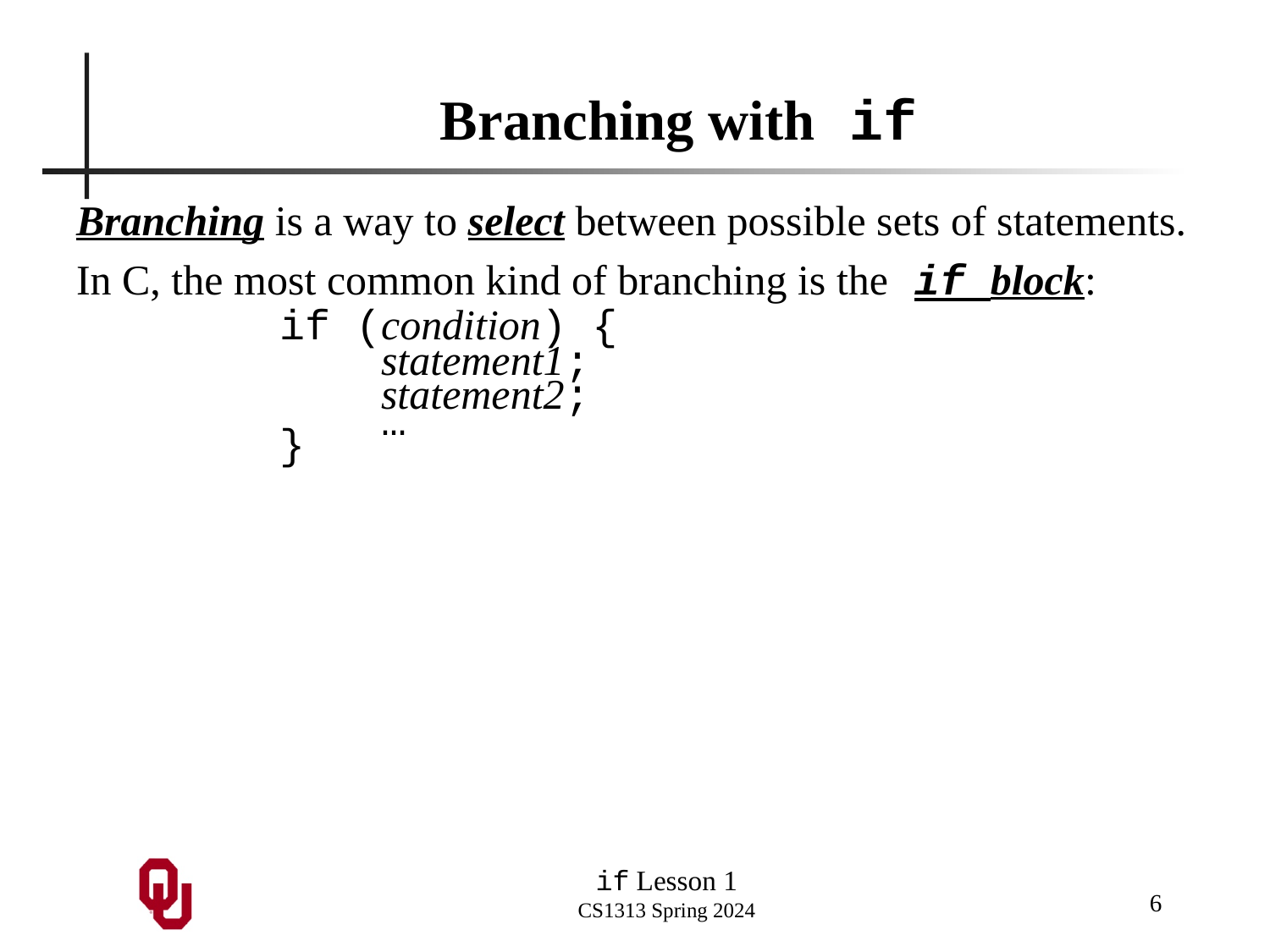

# Branching with if
Branching is a way to select between possible sets of statements.
In C, the most common kind of branching is the if block:
        if (condition) {
            statement1;
            statement2;
            …
        }
6
if Lesson 1
CS1313 Spring 2024